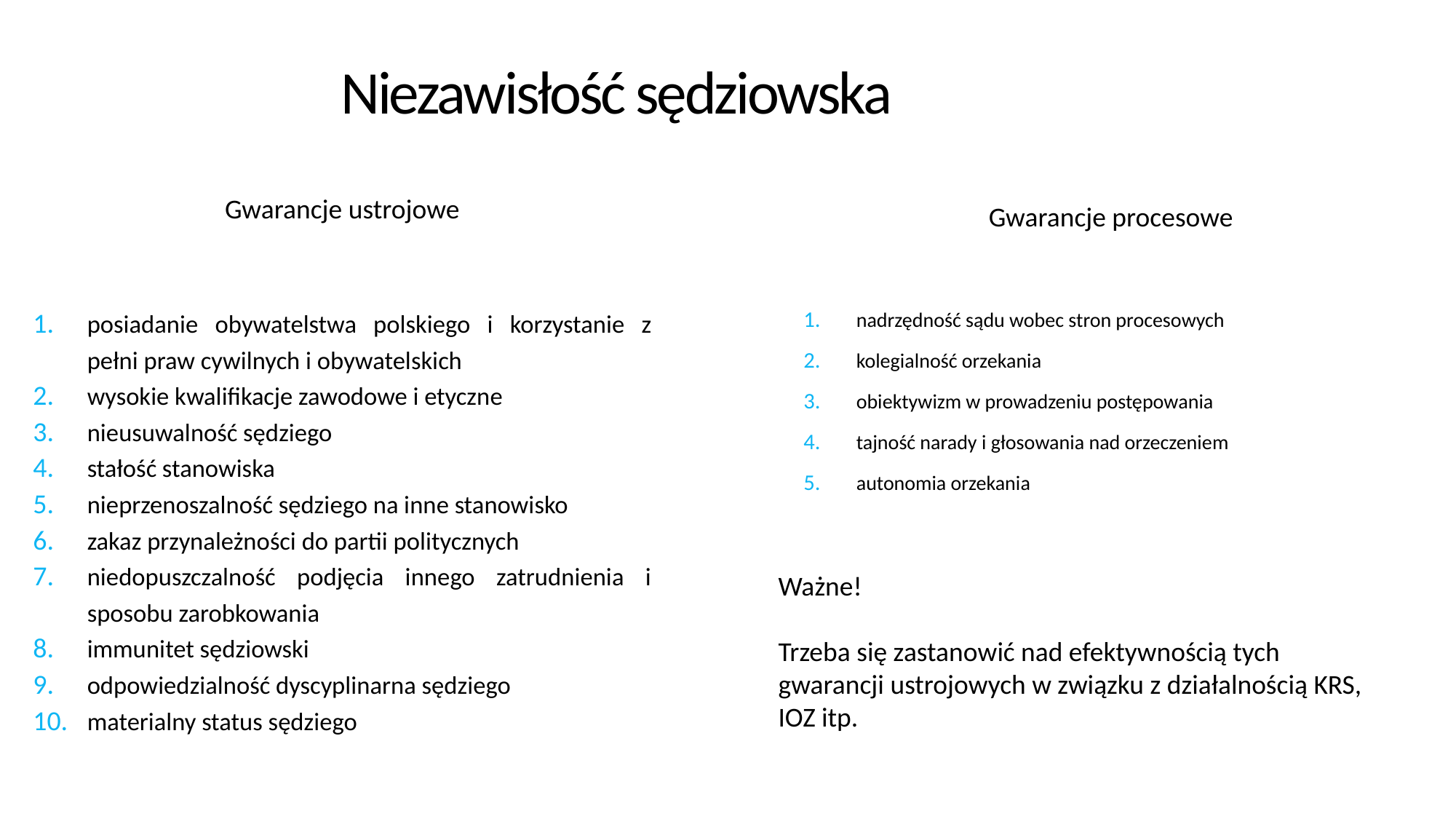

Niezawisłość sędziowska
Gwarancje ustrojowe
Gwarancje procesowe
posiadanie obywatelstwa polskiego i korzystanie z pełni praw cywilnych i obywatelskich
wysokie kwalifikacje zawodowe i etyczne
nieusuwalność sędziego
stałość stanowiska
nieprzenoszalność sędziego na inne stanowisko
zakaz przynależności do partii politycznych
niedopuszczalność podjęcia innego zatrudnienia i sposobu zarobkowania
immunitet sędziowski
odpowiedzialność dyscyplinarna sędziego
materialny status sędziego
nadrzędność sądu wobec stron procesowych
kolegialność orzekania
obiektywizm w prowadzeniu postępowania
tajność narady i głosowania nad orzeczeniem
autonomia orzekania
Ważne!

Trzeba się zastanowić nad efektywnością tych gwarancji ustrojowych w związku z działalnością KRS, IOZ itp.